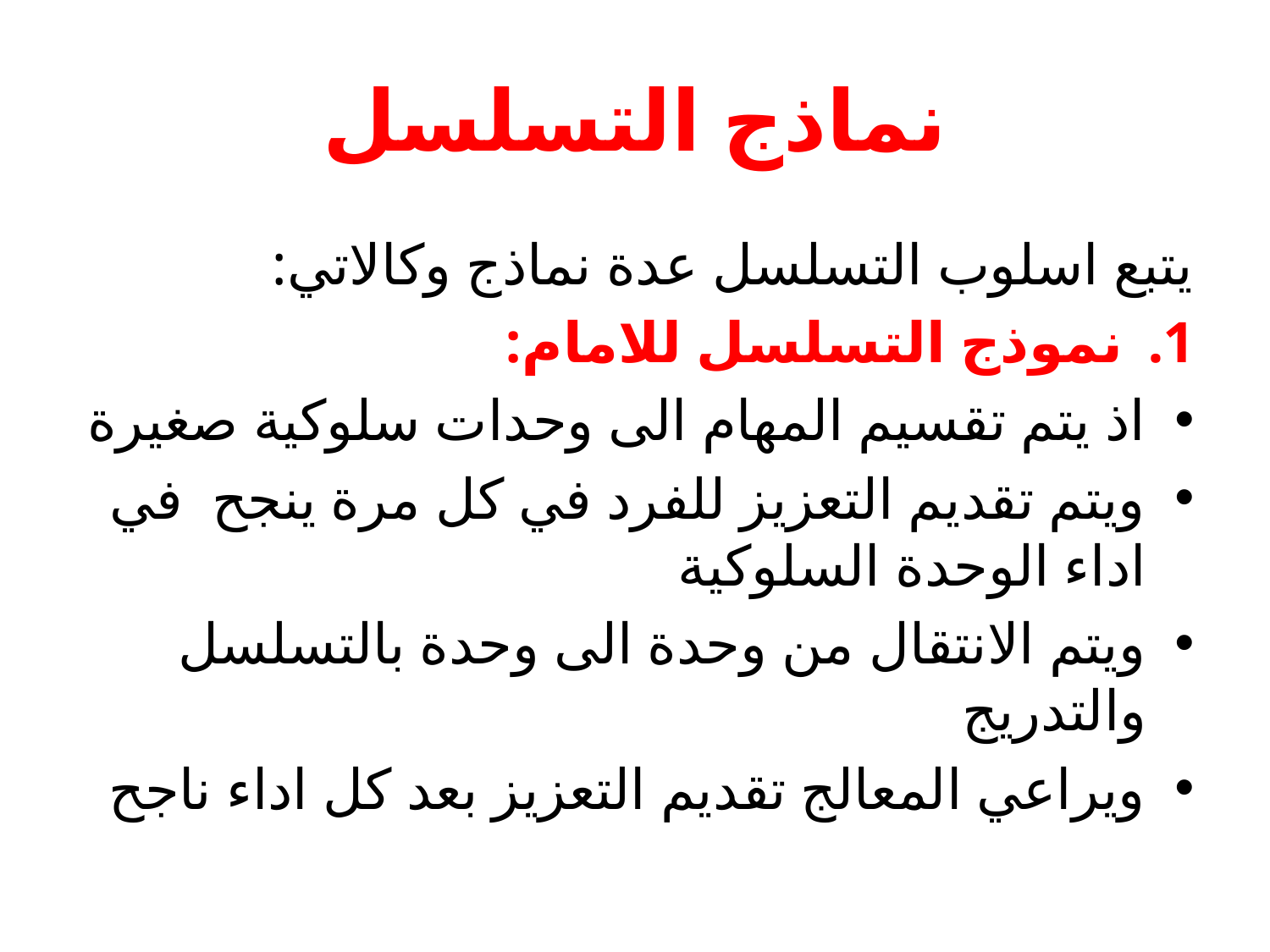

# نماذج التسلسل
يتبع اسلوب التسلسل عدة نماذج وكالاتي:
نموذج التسلسل للامام:
اذ يتم تقسيم المهام الى وحدات سلوكية صغيرة
ويتم تقديم التعزيز للفرد في كل مرة ينجح  في اداء الوحدة السلوكية
ويتم الانتقال من وحدة الى وحدة بالتسلسل والتدريج
ويراعي المعالج تقديم التعزيز بعد كل اداء ناجح